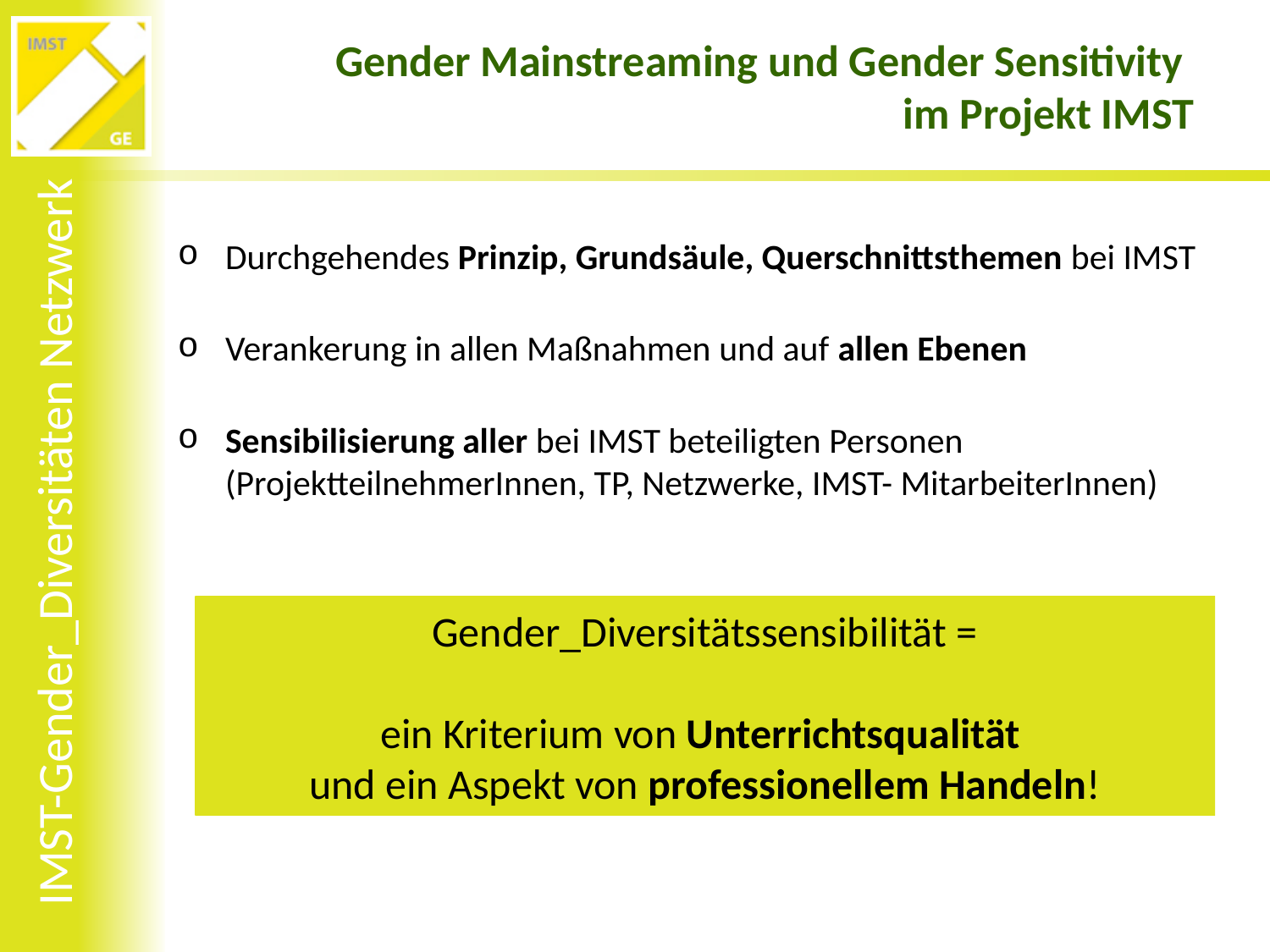

# Gender Mainstreaming und Gender Sensitivity im Projekt IMST
Gender_Diversitätssensibilität =

ein Kriterium von Unterrichtsqualität
und ein Aspekt von professionellem Handeln!
Durchgehendes Prinzip, Grundsäule, Querschnittsthemen bei IMST
Verankerung in allen Maßnahmen und auf allen Ebenen
Sensibilisierung aller bei IMST beteiligten Personen (ProjektteilnehmerInnen, TP, Netzwerke, IMST- MitarbeiterInnen)